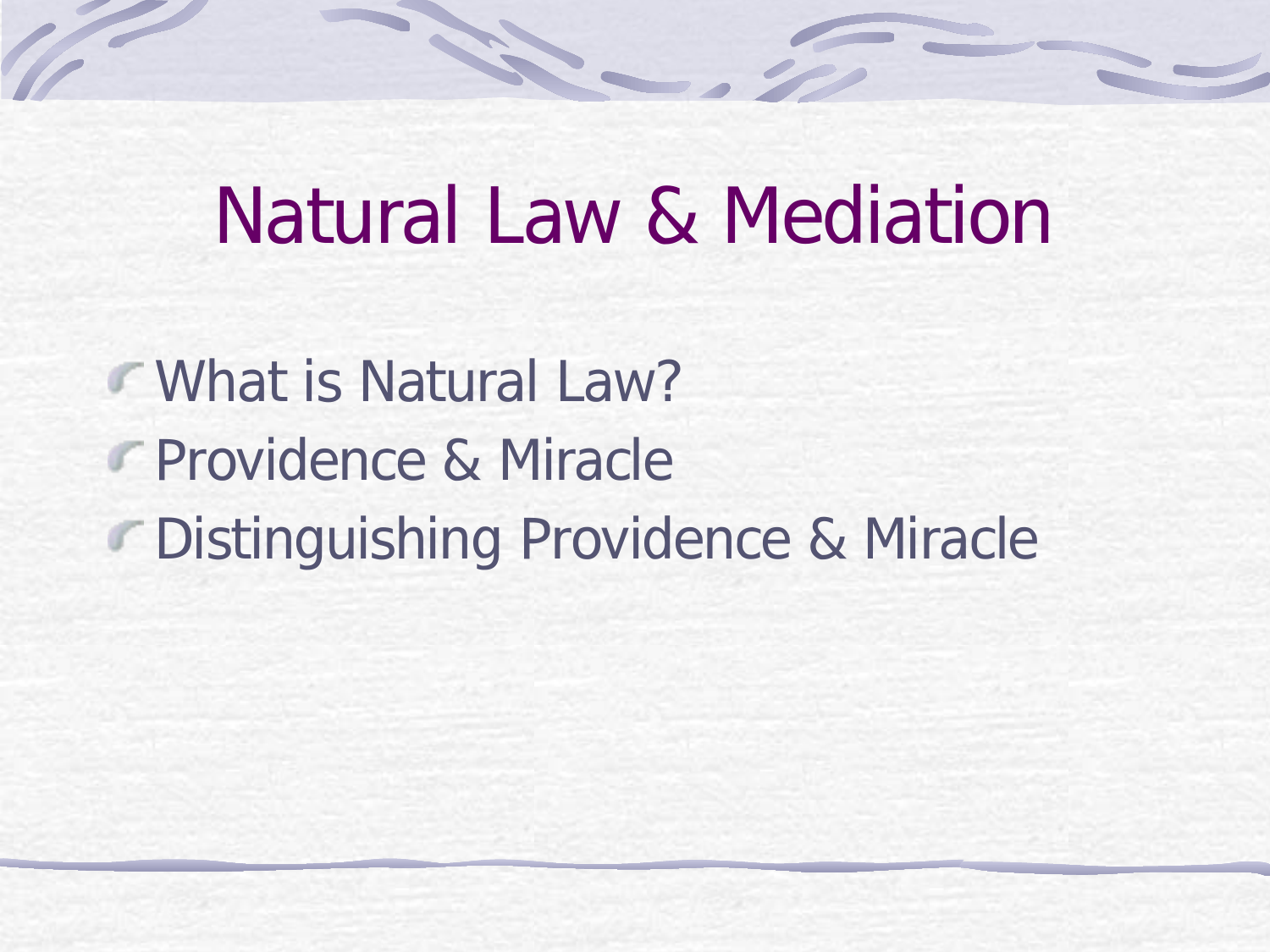

# Natural Law & Mediation
What is Natural Law?
Providence & Miracle
Distinguishing Providence & Miracle